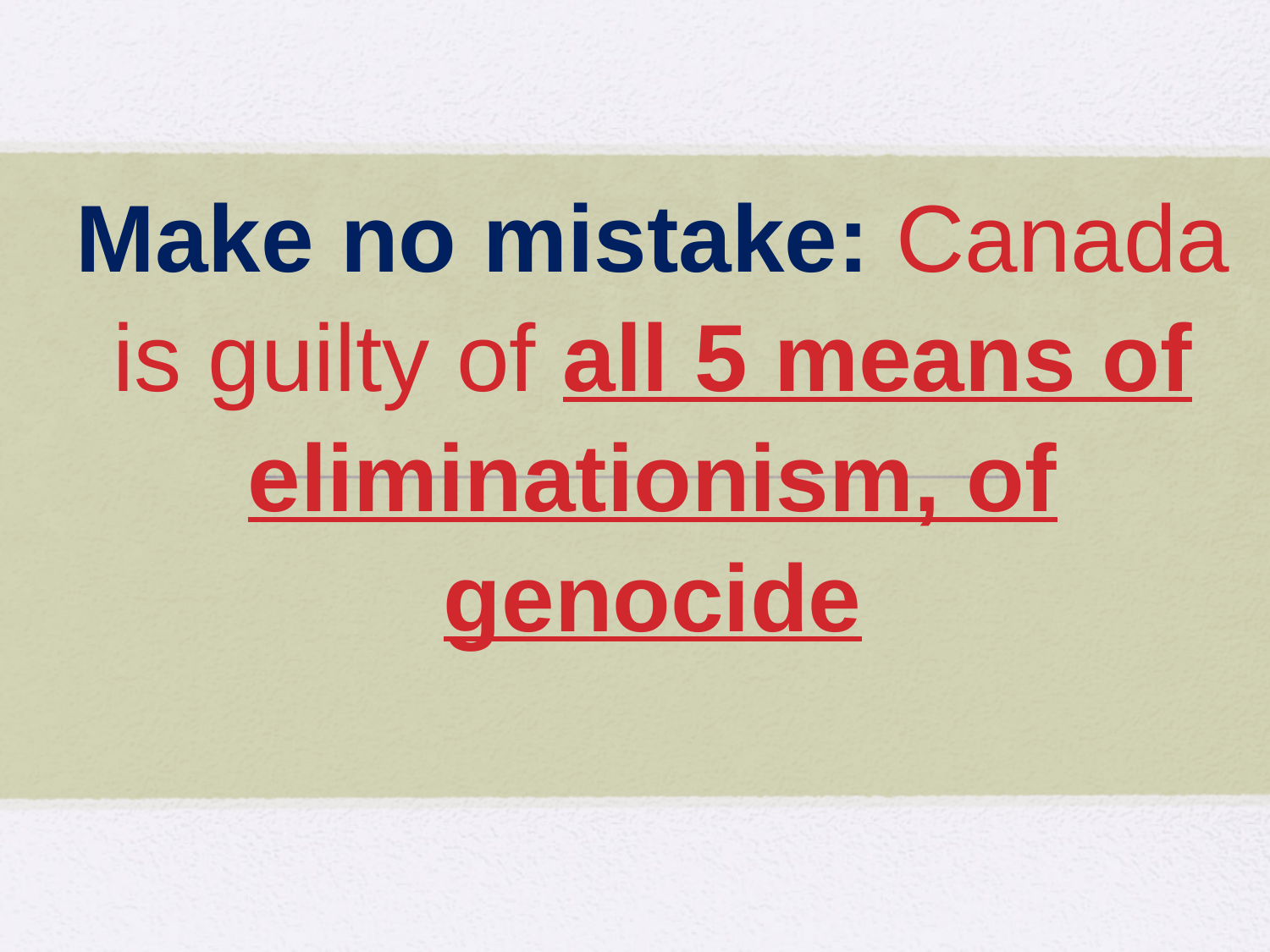

# Make no mistake: Canada is guilty of all 5 means of eliminationism, of genocide